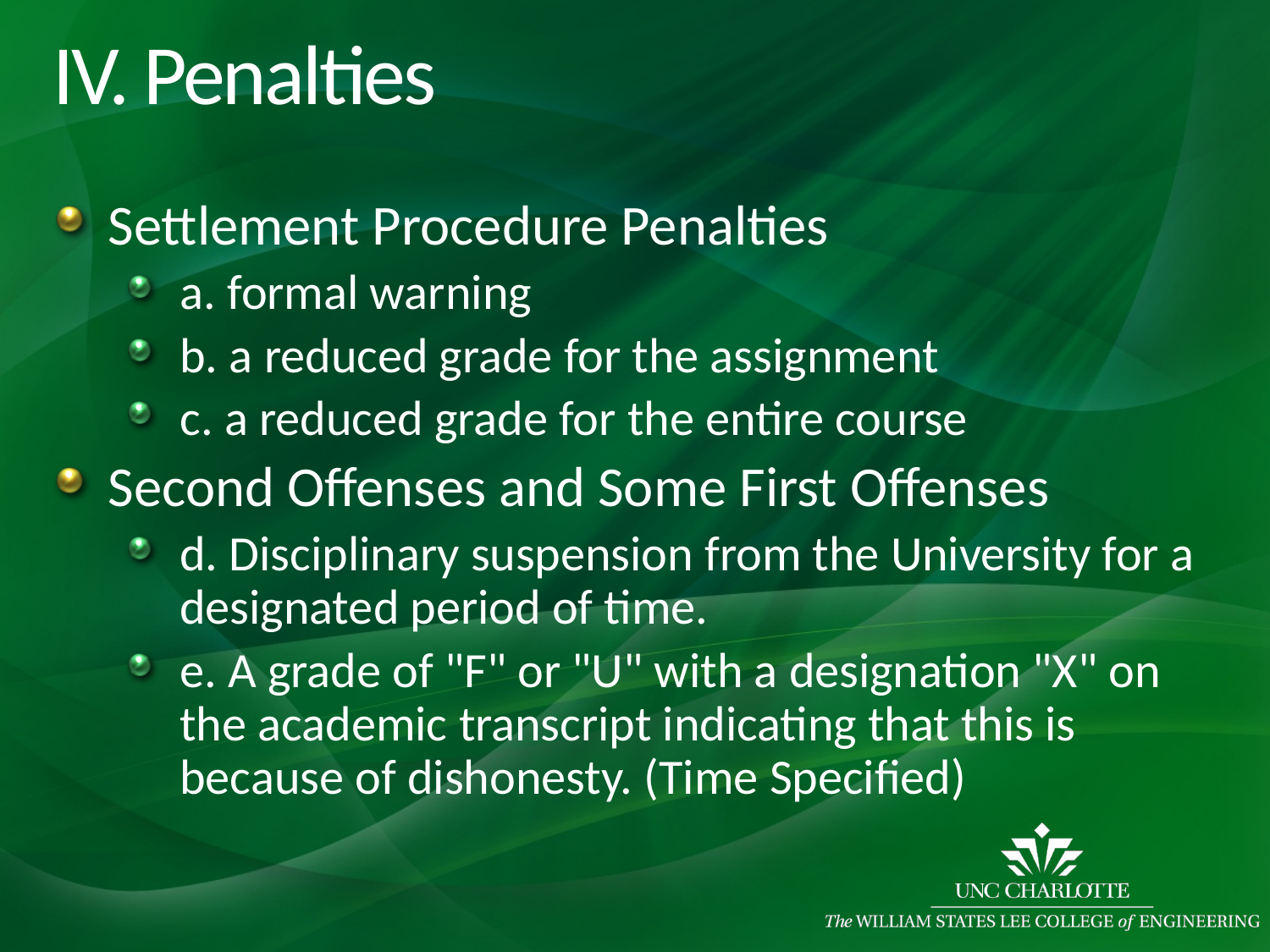

# IV. Penalties
Settlement Procedure Penalties
a. formal warning
b. a reduced grade for the assignment
c. a reduced grade for the entire course
Second Offenses and Some First Offenses
d. Disciplinary suspension from the University for a designated period of time.
e. A grade of "F" or "U" with a designation "X" on the academic transcript indicating that this is because of dishonesty. (Time Specified)